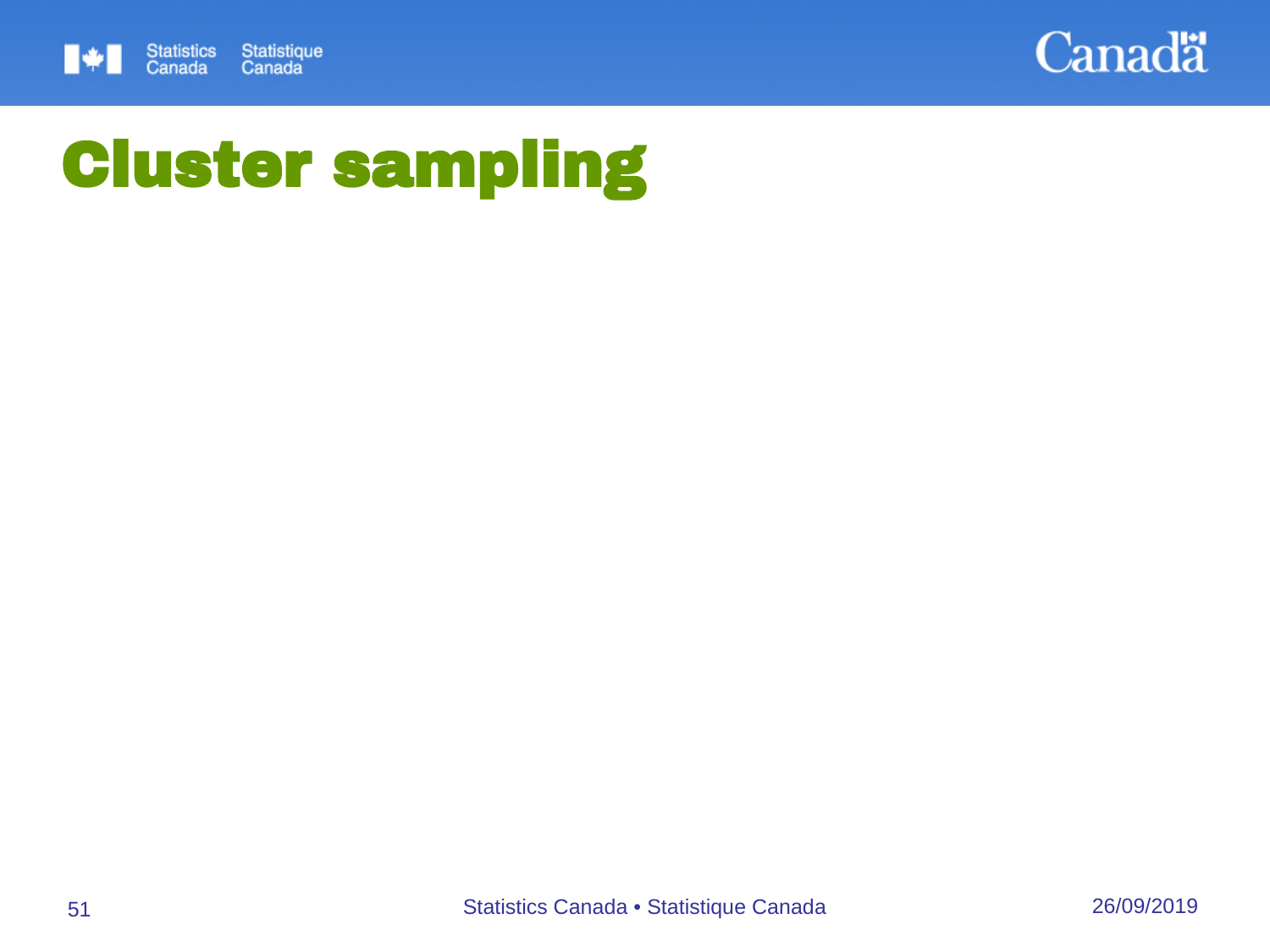

# Cluster sampling
Disadvantages

Tendency of neighbouring units to be similar reduces efficiency

For given n, estimates are less precise

But if field costs are considered, the possibility of increasing n may (partially) offset this loss
26/09/2019
Statistics Canada • Statistique Canada
51